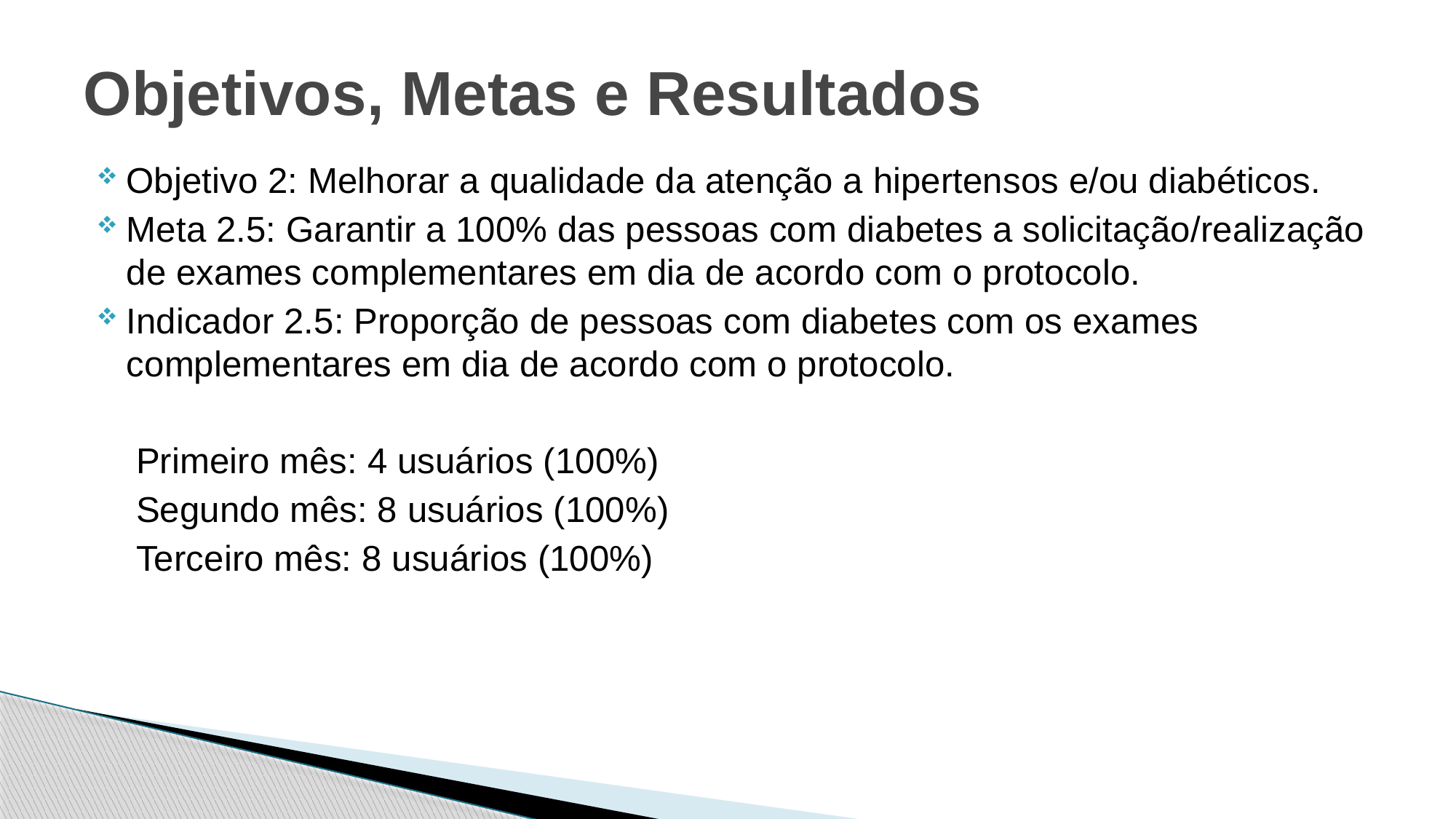

# Objetivos, Metas e Resultados
Objetivo 2: Melhorar a qualidade da atenção a hipertensos e/ou diabéticos.
Meta 2.5: Garantir a 100% das pessoas com diabetes a solicitação/realização de exames complementares em dia de acordo com o protocolo.
Indicador 2.5: Proporção de pessoas com diabetes com os exames complementares em dia de acordo com o protocolo.

    Primeiro mês: 4 usuários (100%)
    Segundo mês: 8 usuários (100%)
    Terceiro mês: 8 usuários (100%)